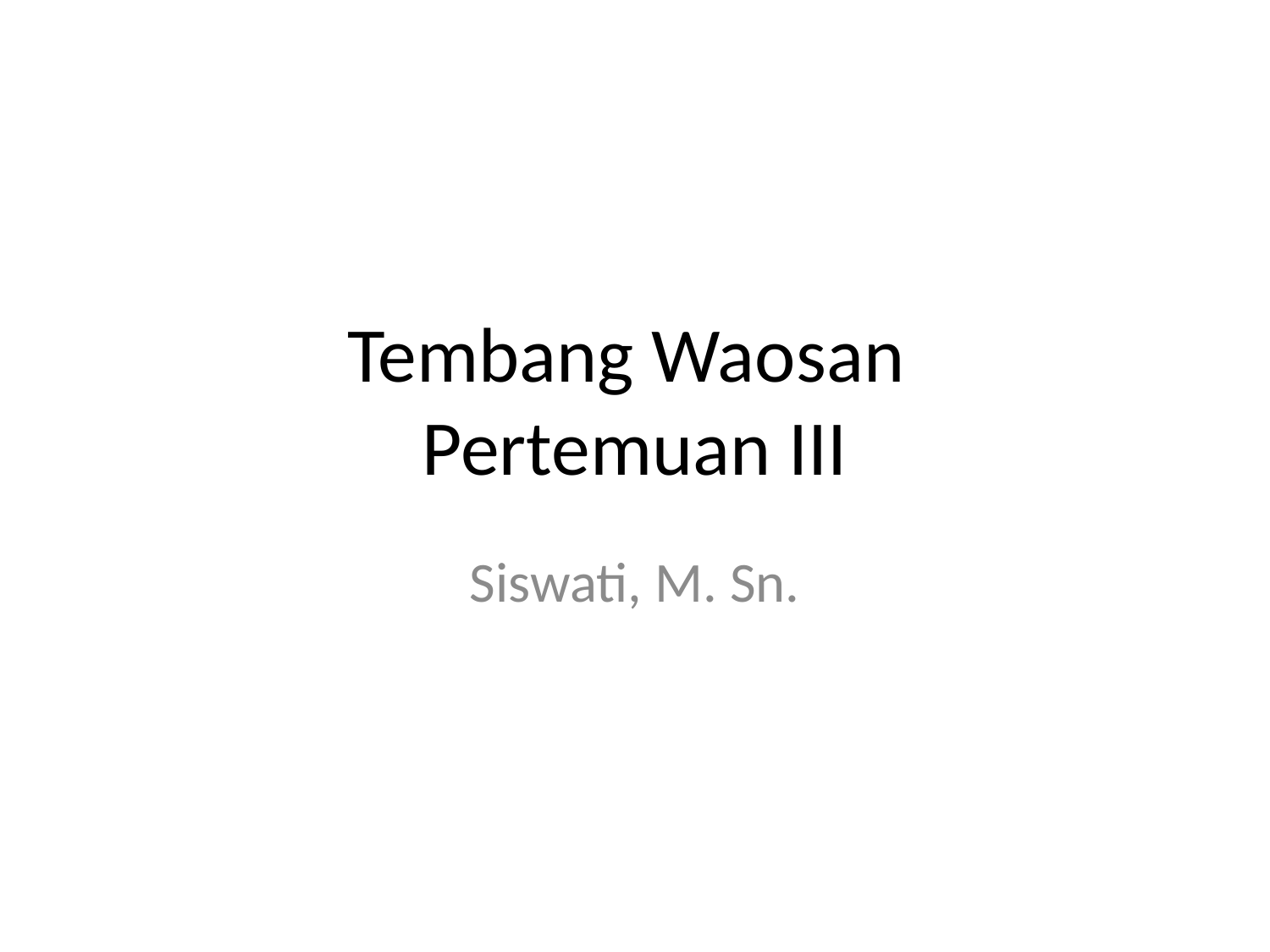

# Tembang Waosan Pertemuan III
Siswati, M. Sn.